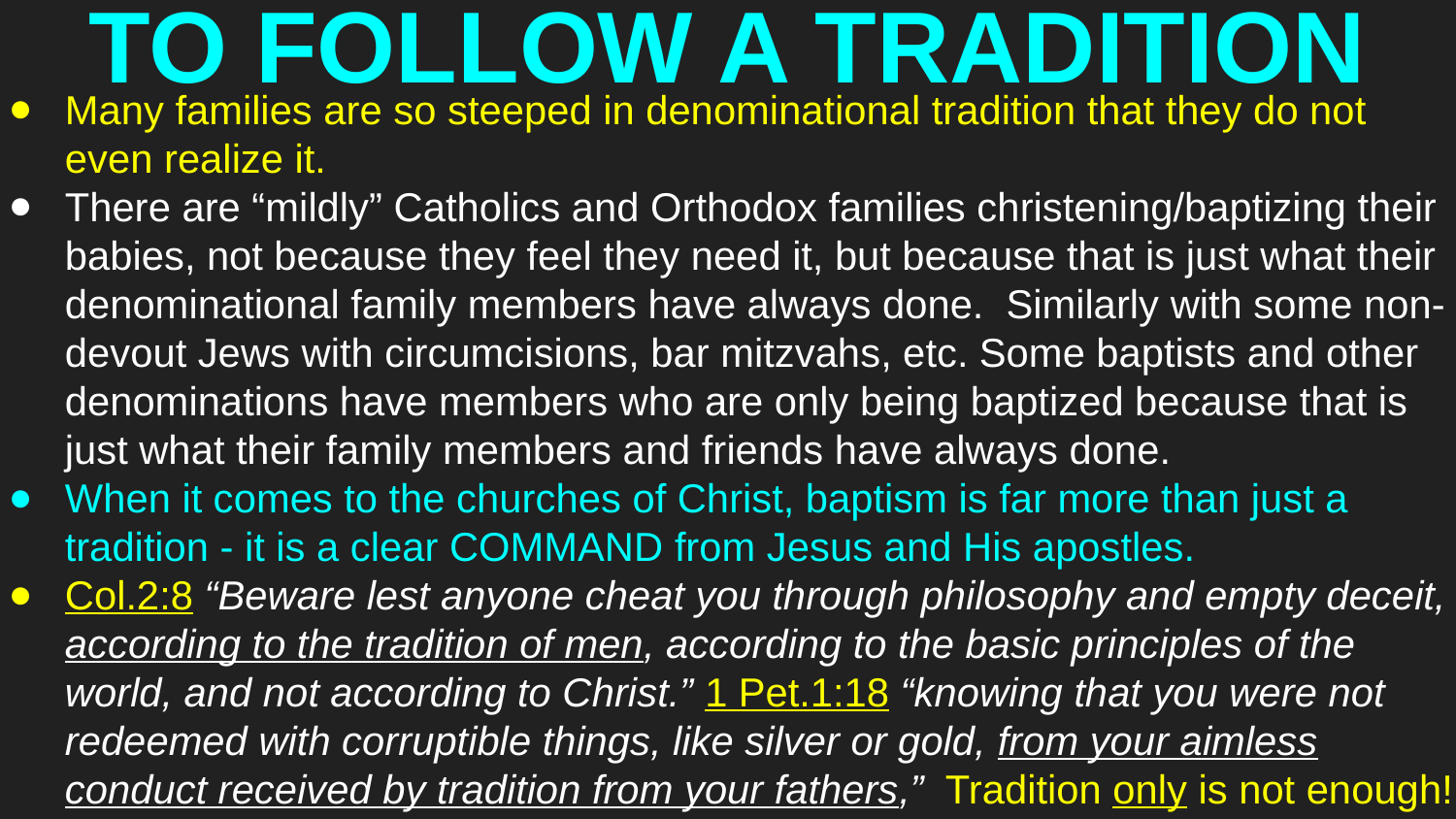

# TO FOLLOW A TRADITION
Many families are so steeped in denominational tradition that they do not even realize it.
There are “mildly” Catholics and Orthodox families christening/baptizing their babies, not because they feel they need it, but because that is just what their denominational family members have always done.  Similarly with some non-devout Jews with circumcisions, bar mitzvahs, etc. Some baptists and other denominations have members who are only being baptized because that is just what their family members and friends have always done.
When it comes to the churches of Christ, baptism is far more than just a tradition - it is a clear COMMAND from Jesus and His apostles.
Col.2:8 “Beware lest anyone cheat you through philosophy and empty deceit, according to the tradition of men, according to the basic principles of the world, and not according to Christ.” 1 Pet.1:18 “knowing that you were not redeemed with corruptible things, like silver or gold, from your aimless conduct received by tradition from your fathers,”  Tradition only is not enough!